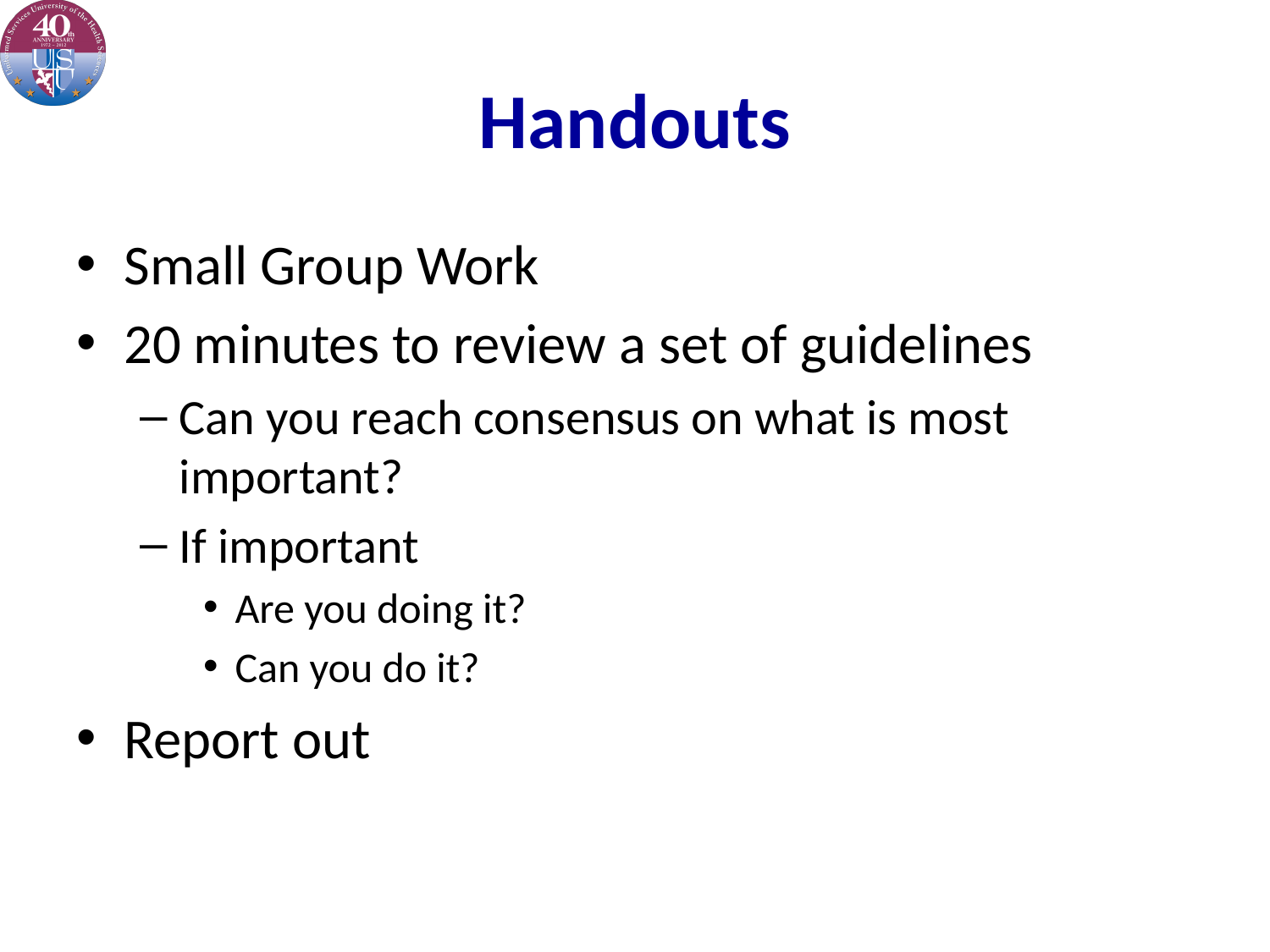

# Handouts
Small Group Work
20 minutes to review a set of guidelines
Can you reach consensus on what is most important?
If important
Are you doing it?
Can you do it?
Report out